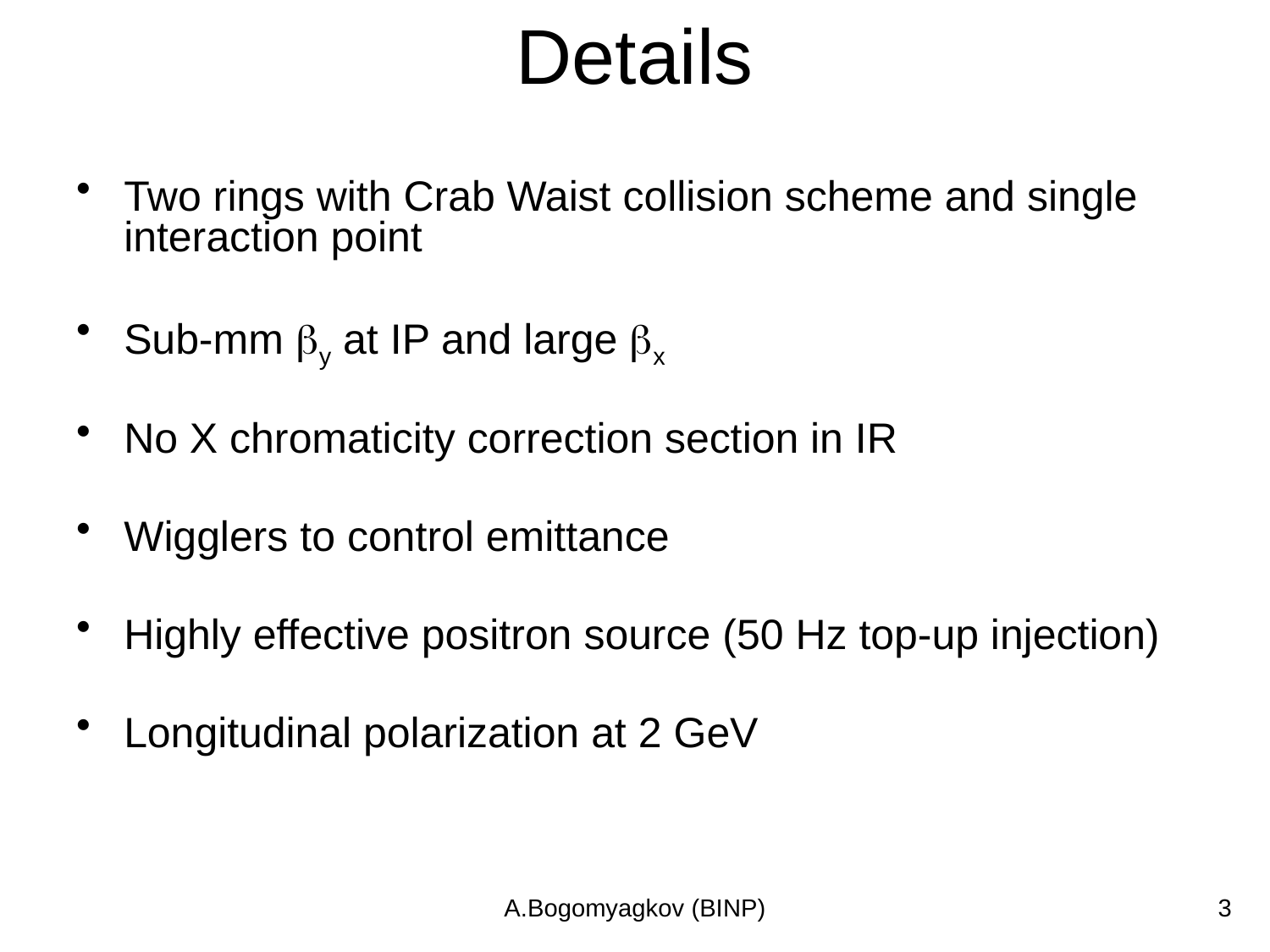

# Details
Two rings with Crab Waist collision scheme and single interaction point

Sub-mm βy at IP and large βx

No X chromaticity correction section in IR

Wigglers to control emittance

Highly effective positron source (50 Hz top-up injection)

Longitudinal polarization at 2 GeV
A.Bogomyagkov (BINP)
3